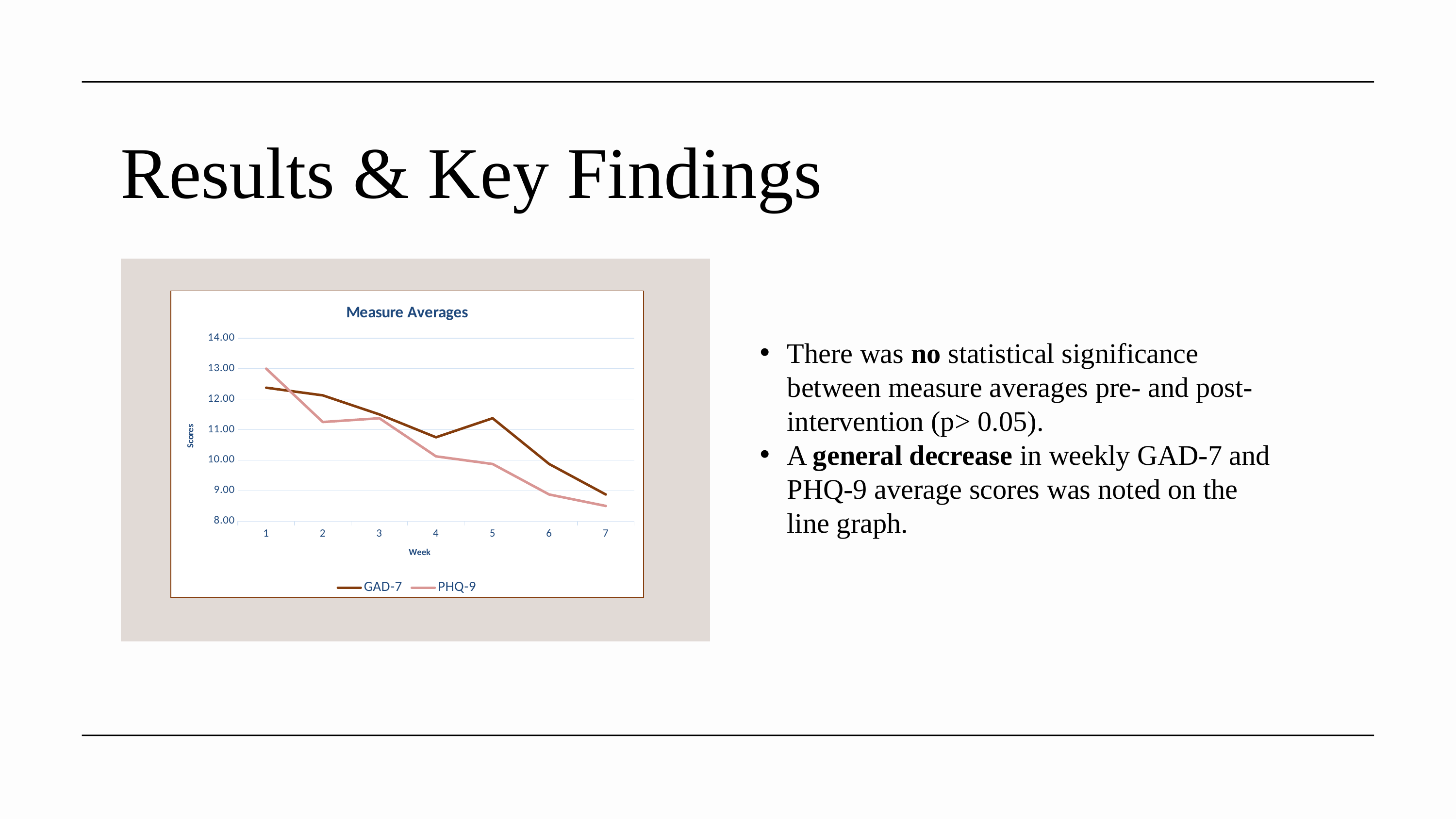

Results & Key Findings

### Chart: Measure Averages

| Category |  |  |
|---|---|---|
There was no statistical significance between measure averages pre- and post-intervention (p> 0.05).
A general decrease in weekly GAD-7 and PHQ-9 average scores was noted on the line graph.